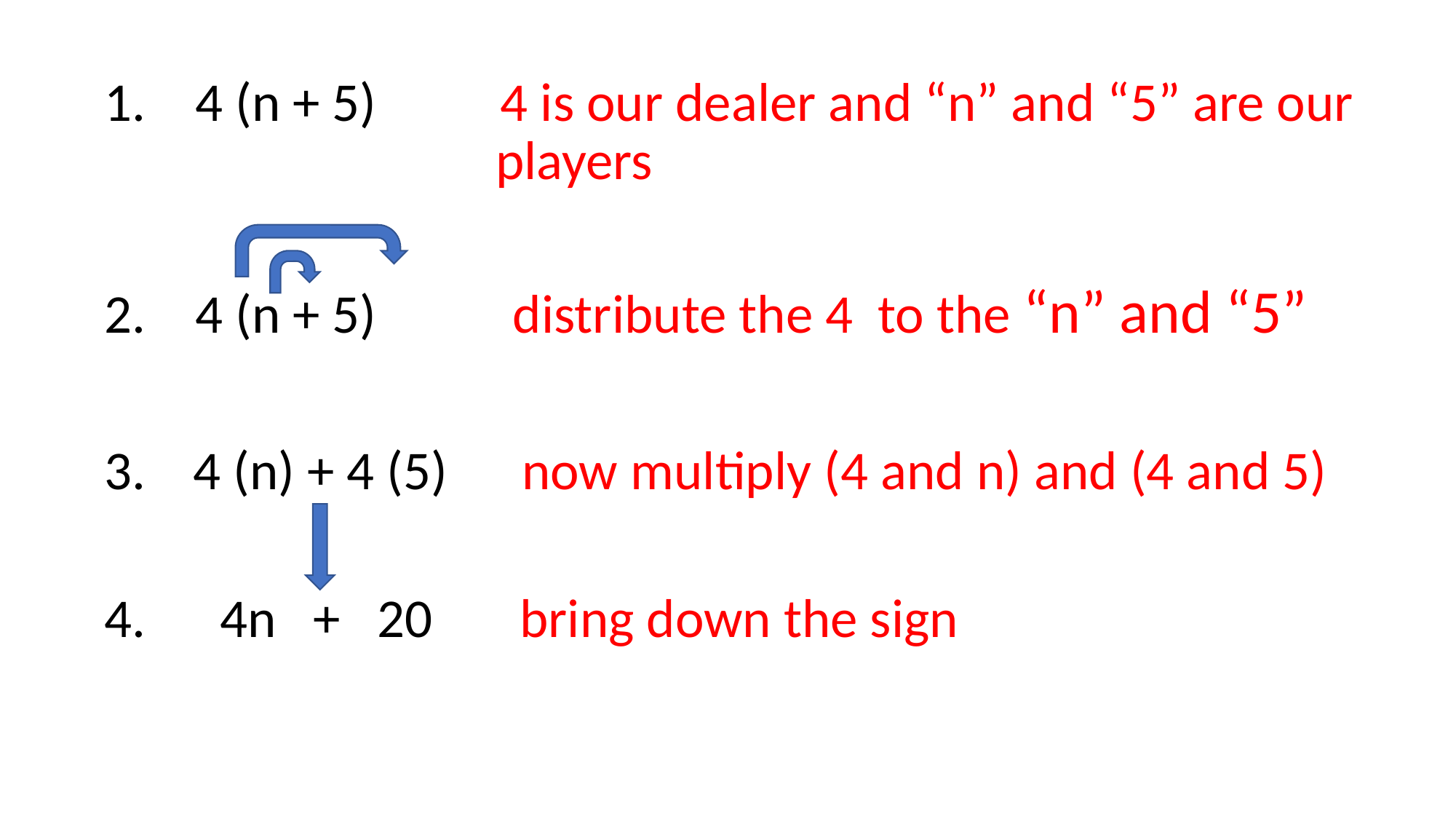

1.    4 (n + 5)          4 is our dealer and “n” and “5” are our 		              players

2.    4 (n + 5)           distribute the 4  to the “n” and “5”

4 (n) + 4 (5)      now multiply (4 and n) and (4 and 5)

4.      4n   +   20       bring down the sign